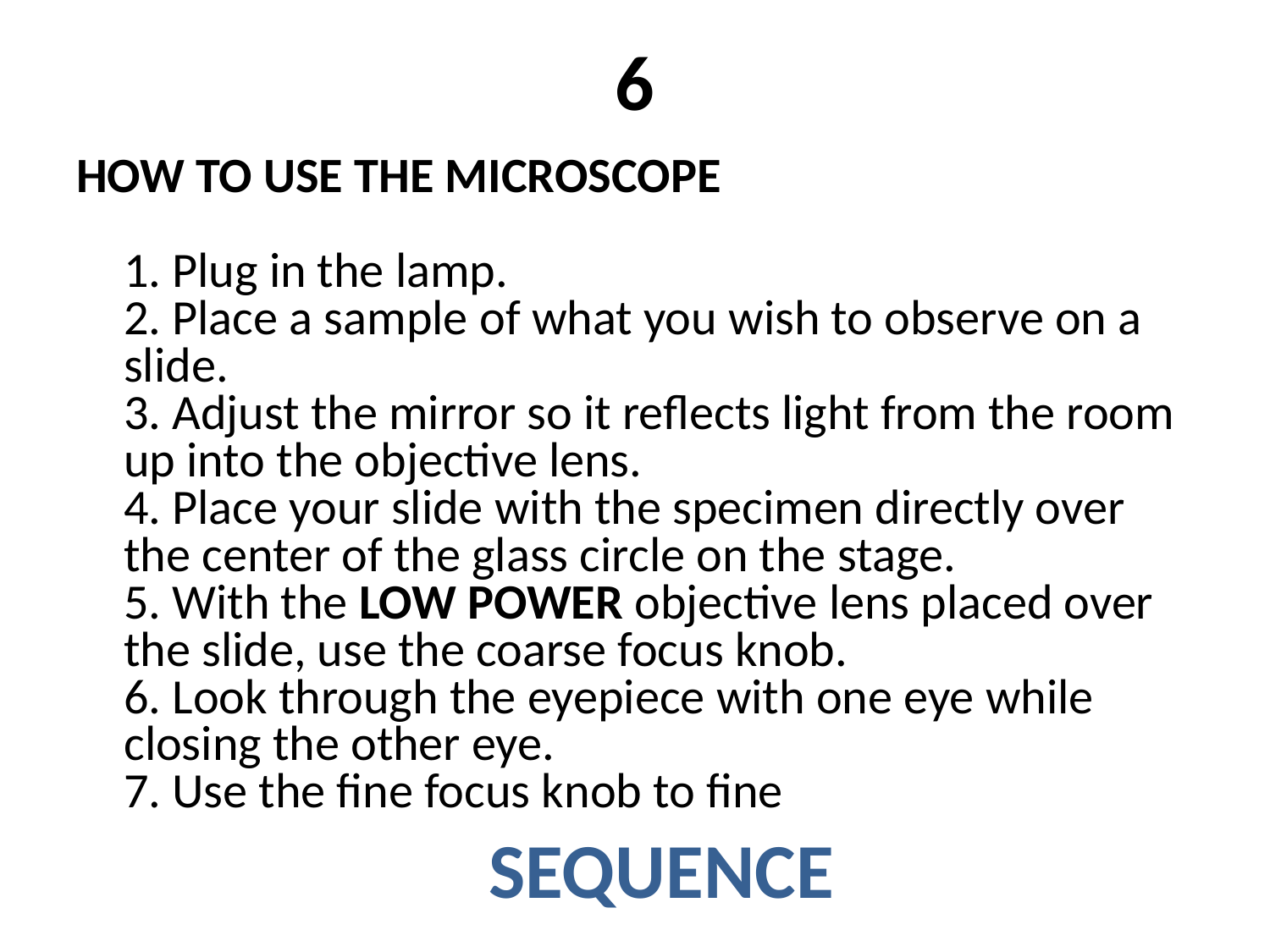

# 6
HOW TO USE THE MICROSCOPE
1. Plug in the lamp.
2. Place a sample of what you wish to observe on a slide.
3. Adjust the mirror so it reflects light from the room up into the objective lens.
4. Place your slide with the specimen directly over the center of the glass circle on the stage.
5. With the LOW POWER objective lens placed over the slide, use the coarse focus knob.
6. Look through the eyepiece with one eye while closing the other eye.
7. Use the fine focus knob to fine
SEQUENCE